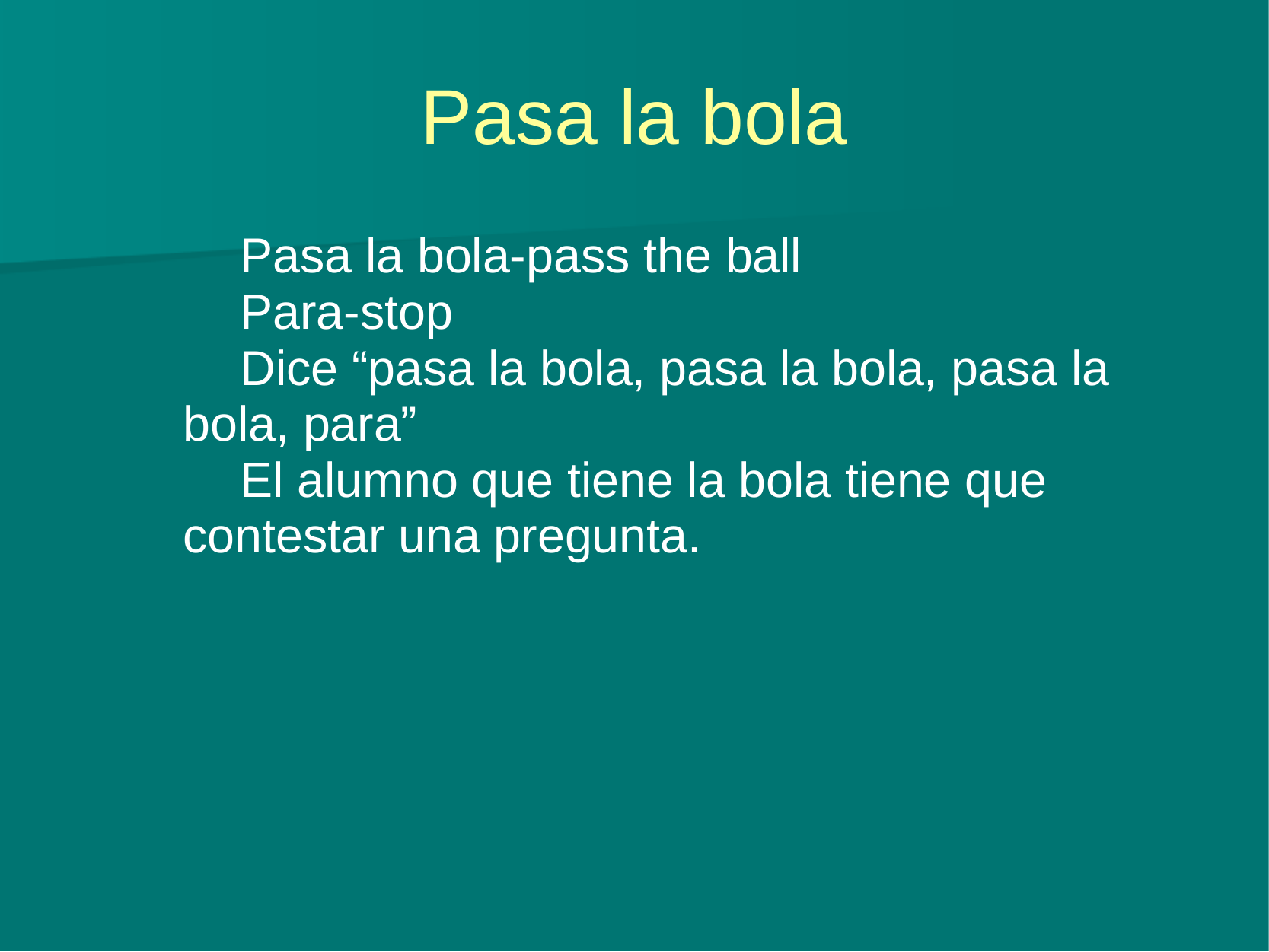

# Pasa la bola
Pasa la bola-pass the ball
Para-stop
Dice “pasa la bola, pasa la bola, pasa la bola, para”
El alumno que tiene la bola tiene que contestar una pregunta.